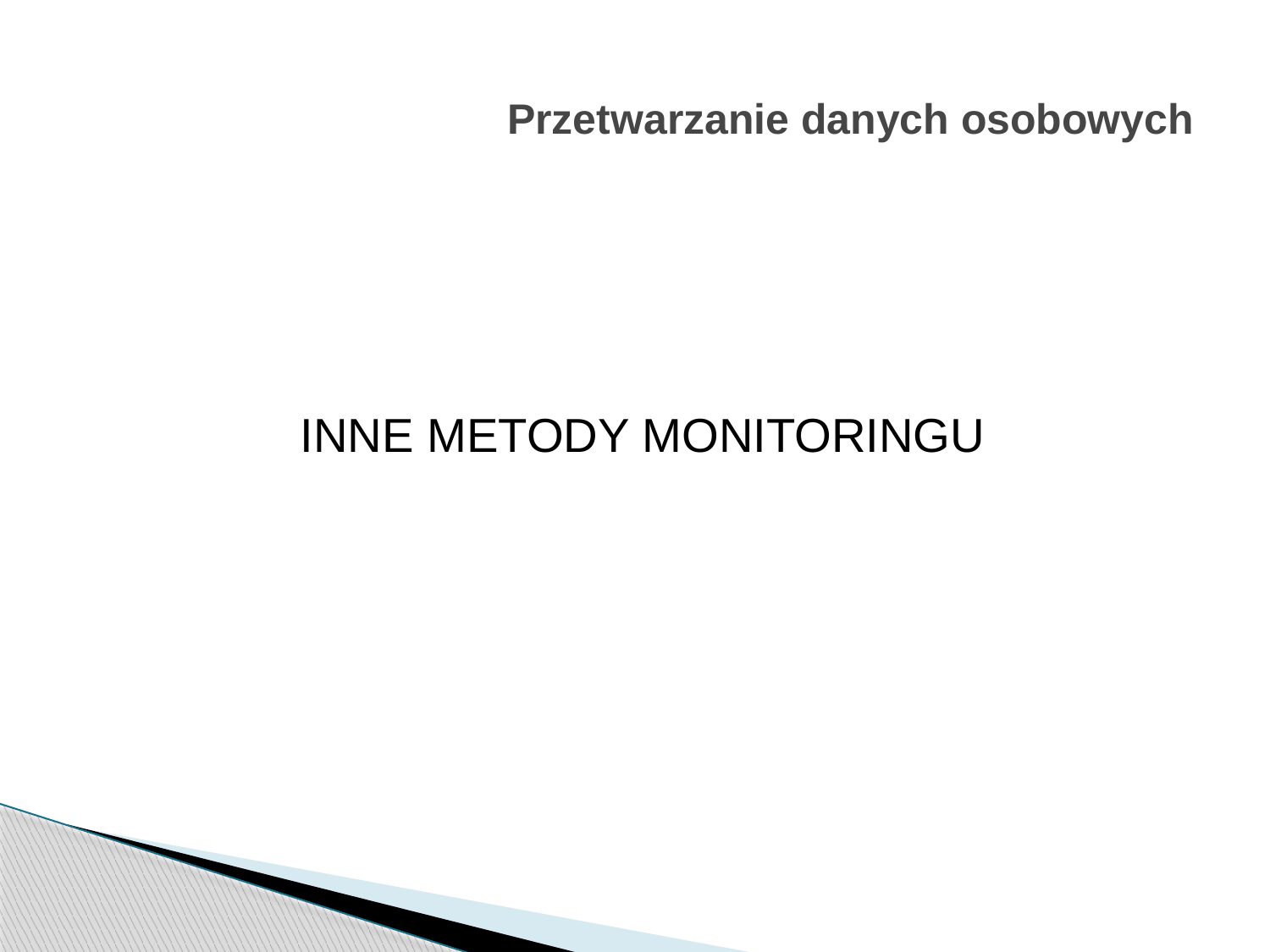

# Przetwarzanie danych osobowych

INNE METODY MONITORINGU